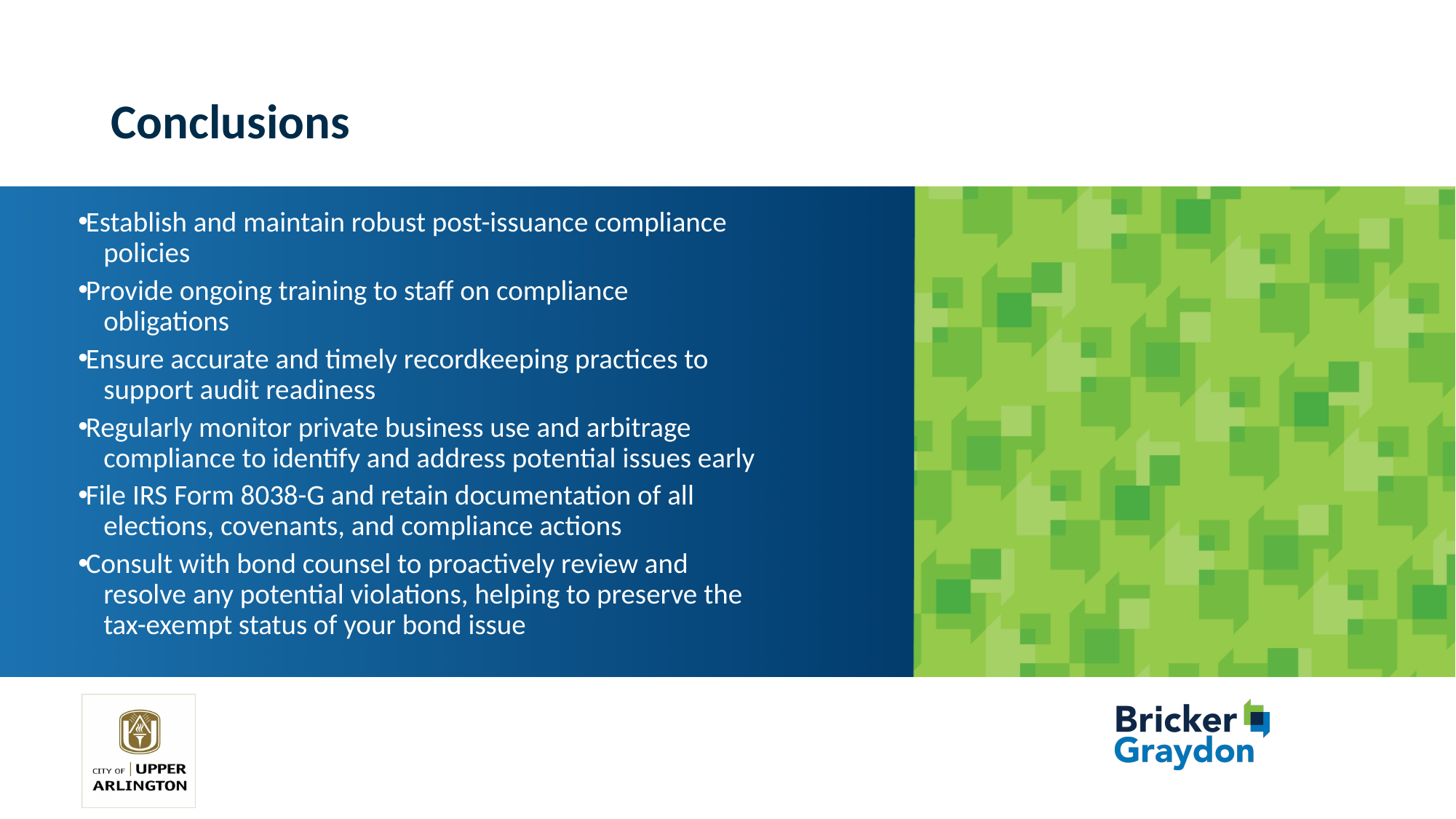

# Conclusions
Establish and maintain robust post-issuance compliance
    policies
Provide ongoing training to staff on compliance
    obligations
Ensure accurate and timely recordkeeping practices to
    support audit readiness
Regularly monitor private business use and arbitrage
    compliance to identify and address potential issues early
File IRS Form 8038-G and retain documentation of all
    elections, covenants, and compliance actions
Consult with bond counsel to proactively review and
    resolve any potential violations, helping to preserve the
    tax-exempt status of your bond issue